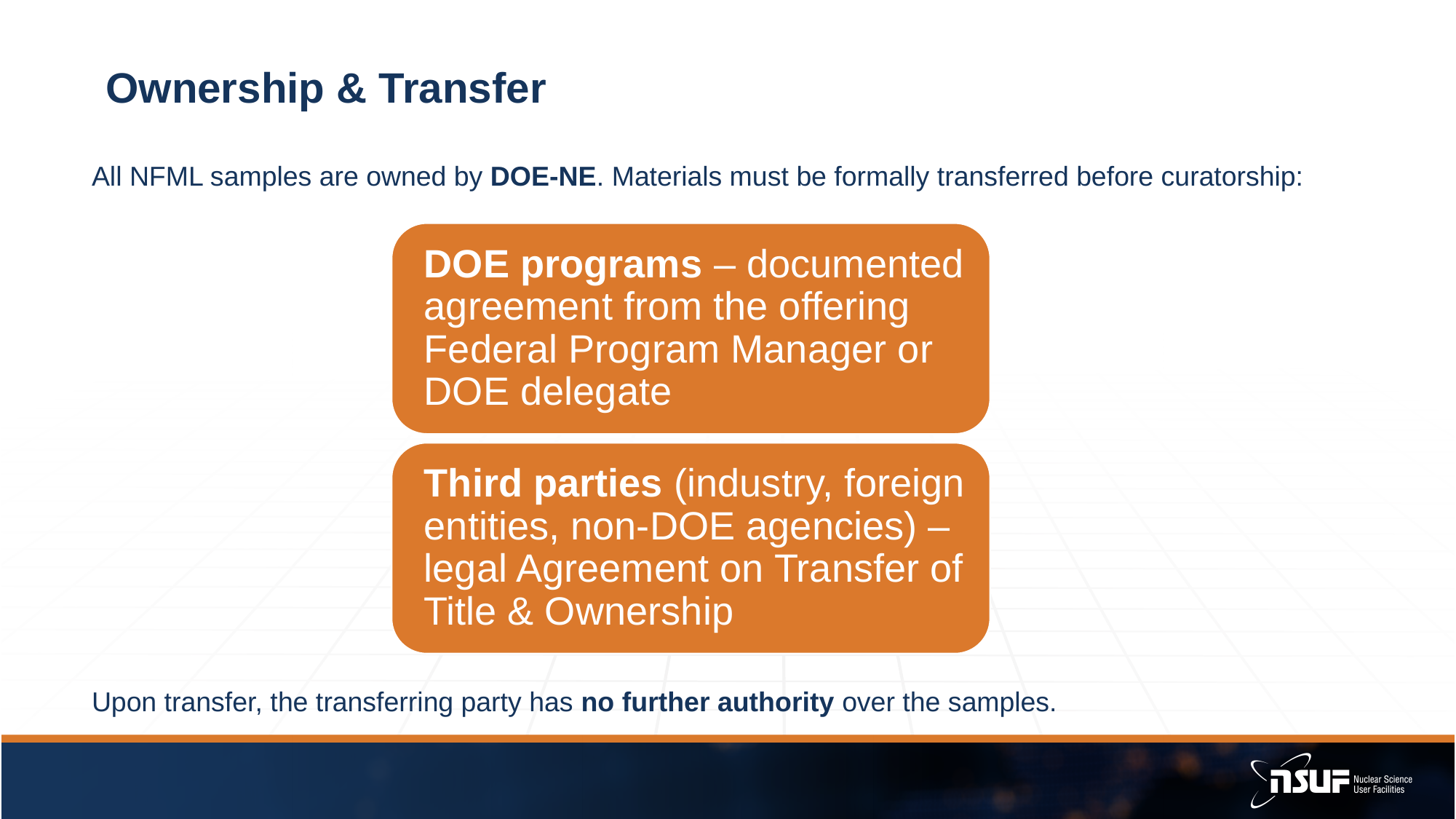

# Ownership & Transfer
All NFML samples are owned by DOE-NE. Materials must be formally transferred before curatorship:
DOE programs – documented agreement from the offering Federal Program Manager or DOE delegate
Third parties (industry, foreign entities, non-DOE agencies) – legal Agreement on Transfer of Title & Ownership
Upon transfer, the transferring party has no further authority over the samples.